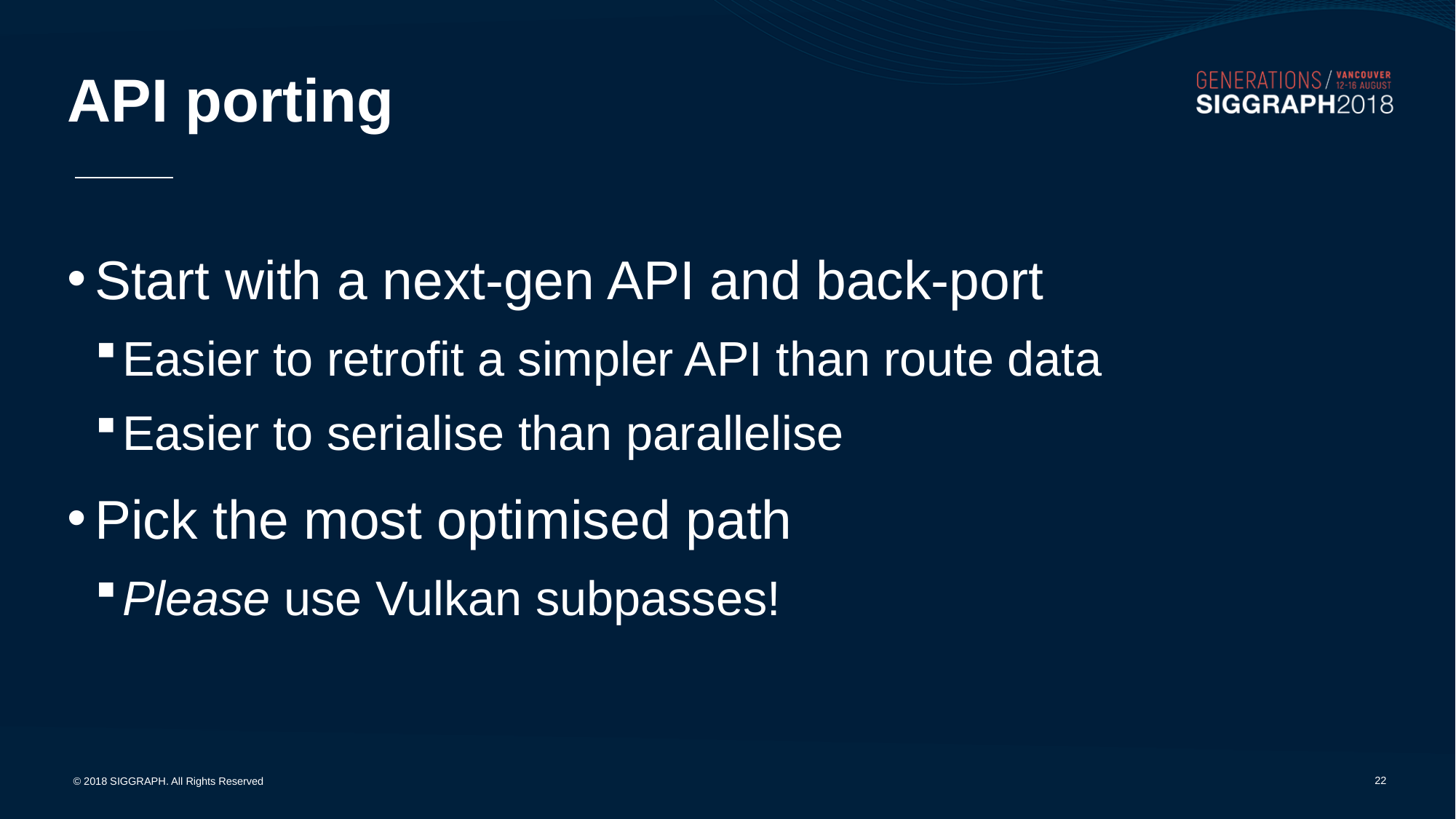

# API porting
Start with a next-gen API and back-port
Easier to retrofit a simpler API than route data
Easier to serialise than parallelise
Pick the most optimised path
Please use Vulkan subpasses!
22
© 2018 SIGGRAPH. All Rights Reserved